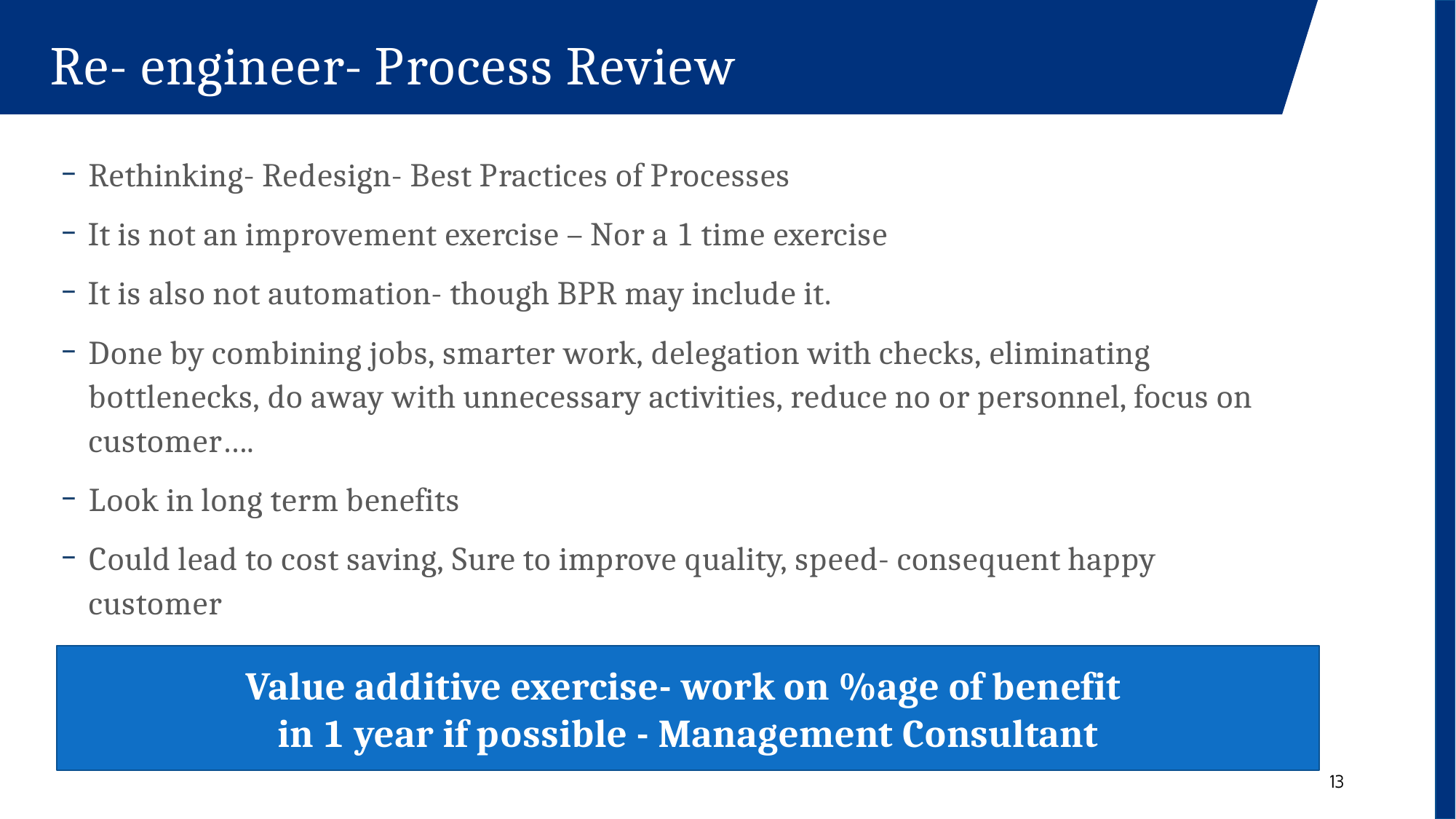

Re- engineer- Process Review
Rethinking- Redesign- Best Practices of Processes
It is not an improvement exercise – Nor a 1 time exercise
It is also not automation- though BPR may include it.
Done by combining jobs, smarter work, delegation with checks, eliminating bottlenecks, do away with unnecessary activities, reduce no or personnel, focus on customer….
Look in long term benefits
Could lead to cost saving, Sure to improve quality, speed- consequent happy customer

Value additive exercise- work on %age of benefit
in 1 year if possible - Management Consultant
13